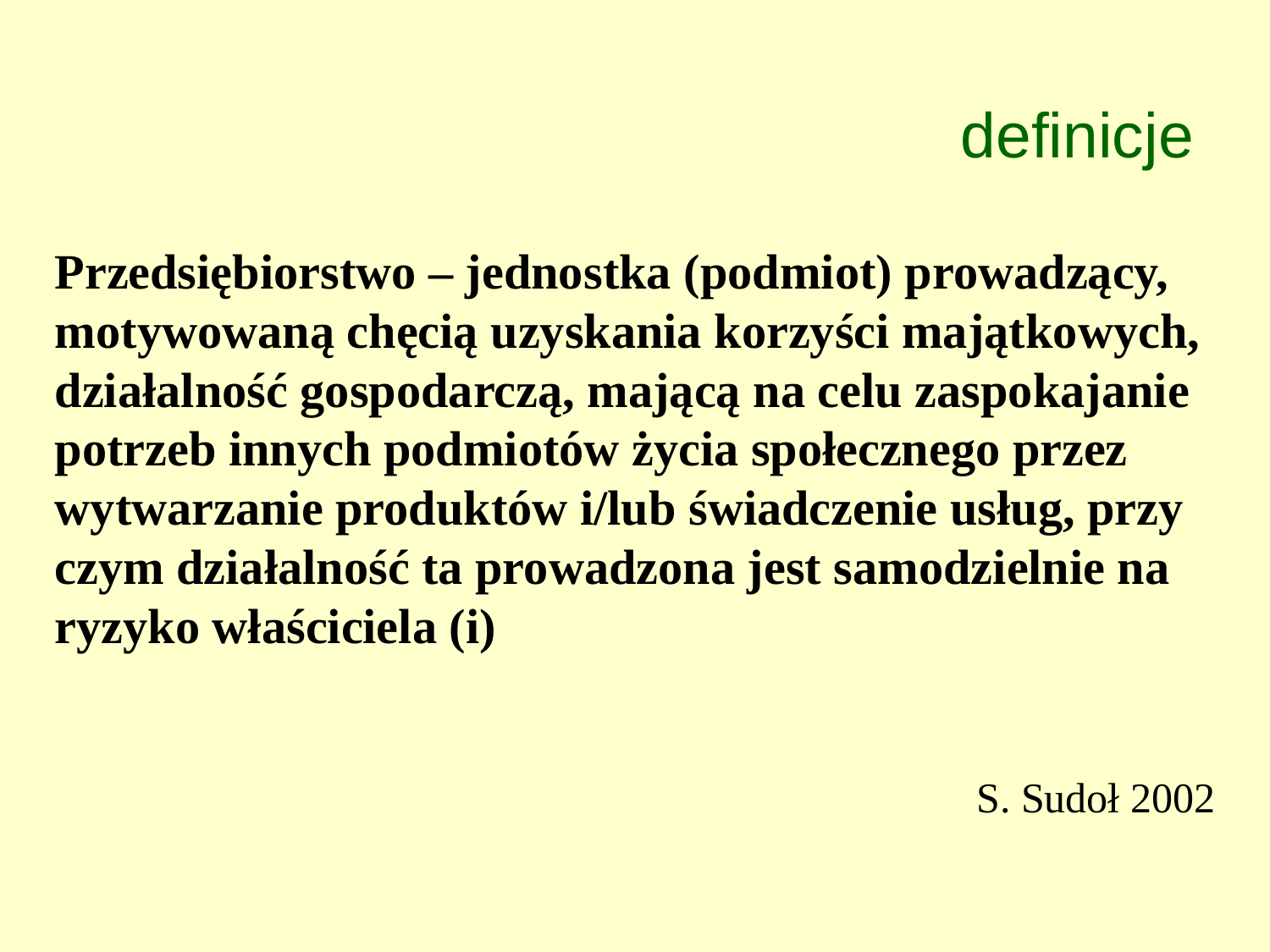

definicje
Przedsiębiorstwo – jednostka (podmiot) prowadzący, motywowaną chęcią uzyskania korzyści majątkowych, działalność gospodarczą, mającą na celu zaspokajanie potrzeb innych podmiotów życia społecznego przez wytwarzanie produktów i/lub świadczenie usług, przy czym działalność ta prowadzona jest samodzielnie na ryzyko właściciela (i)

S. Sudoł 2002